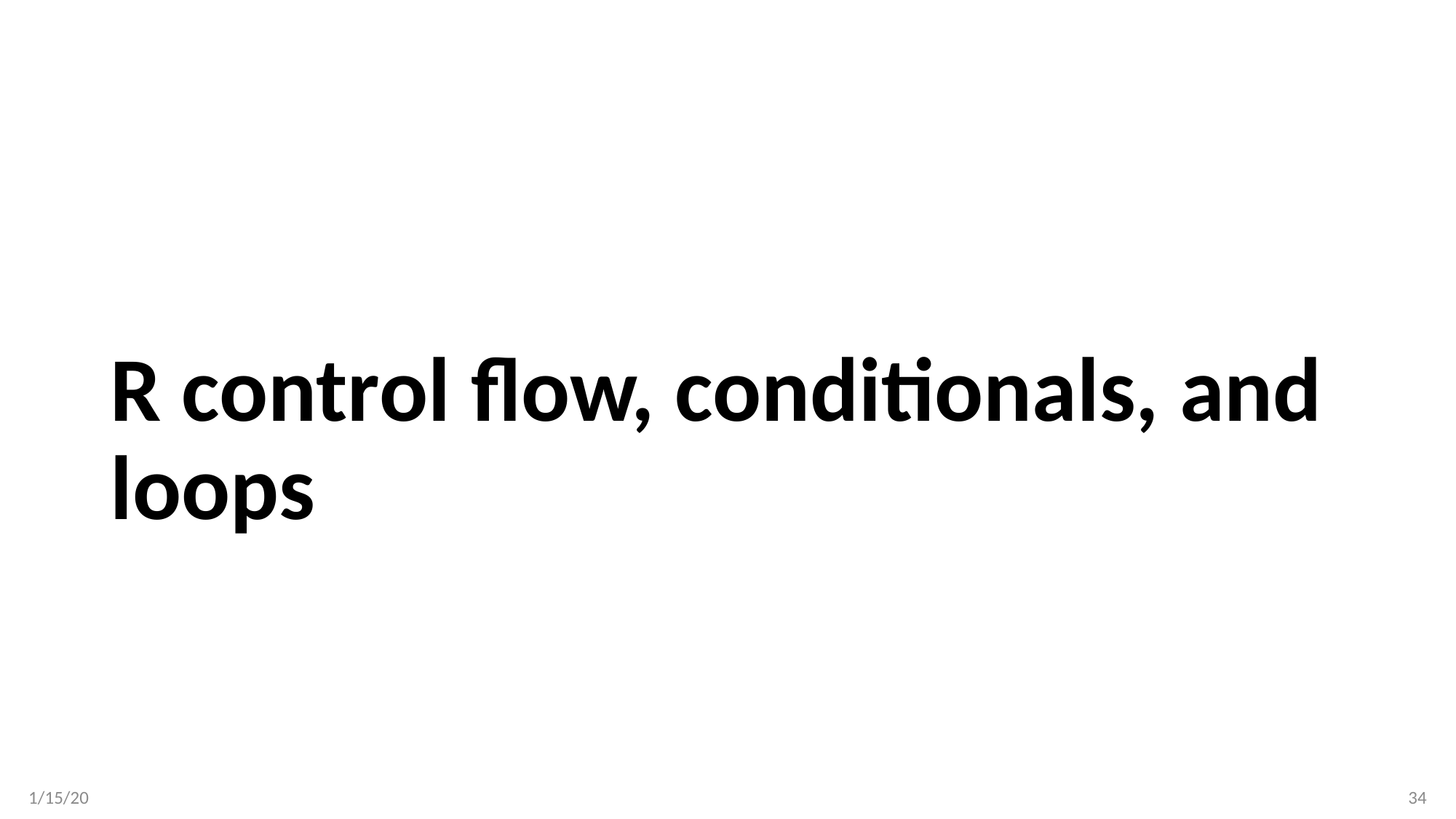

# R control flow, conditionals, and loops

1/15/20
34